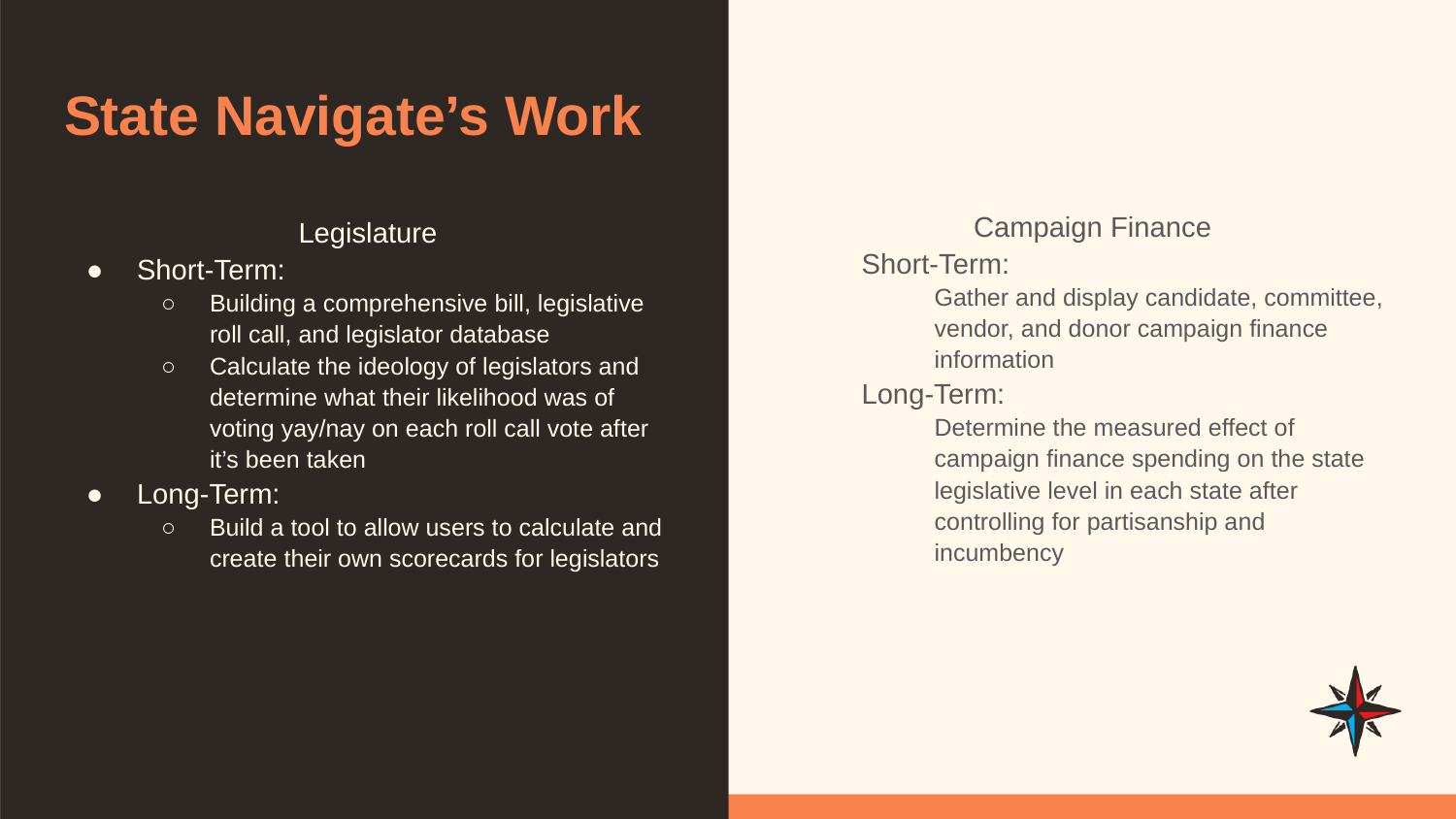

# State Navigate’s Work
Campaign Finance
Short-Term:
Gather and display candidate, committee, vendor, and donor campaign finance information
Long-Term:
Determine the measured effect of campaign finance spending on the state legislative level in each state after controlling for partisanship and incumbency
Legislature
Short-Term:
Building a comprehensive bill, legislative roll call, and legislator database
Calculate the ideology of legislators and determine what their likelihood was of voting yay/nay on each roll call vote after it’s been taken
Long-Term:
Build a tool to allow users to calculate and create their own scorecards for legislators